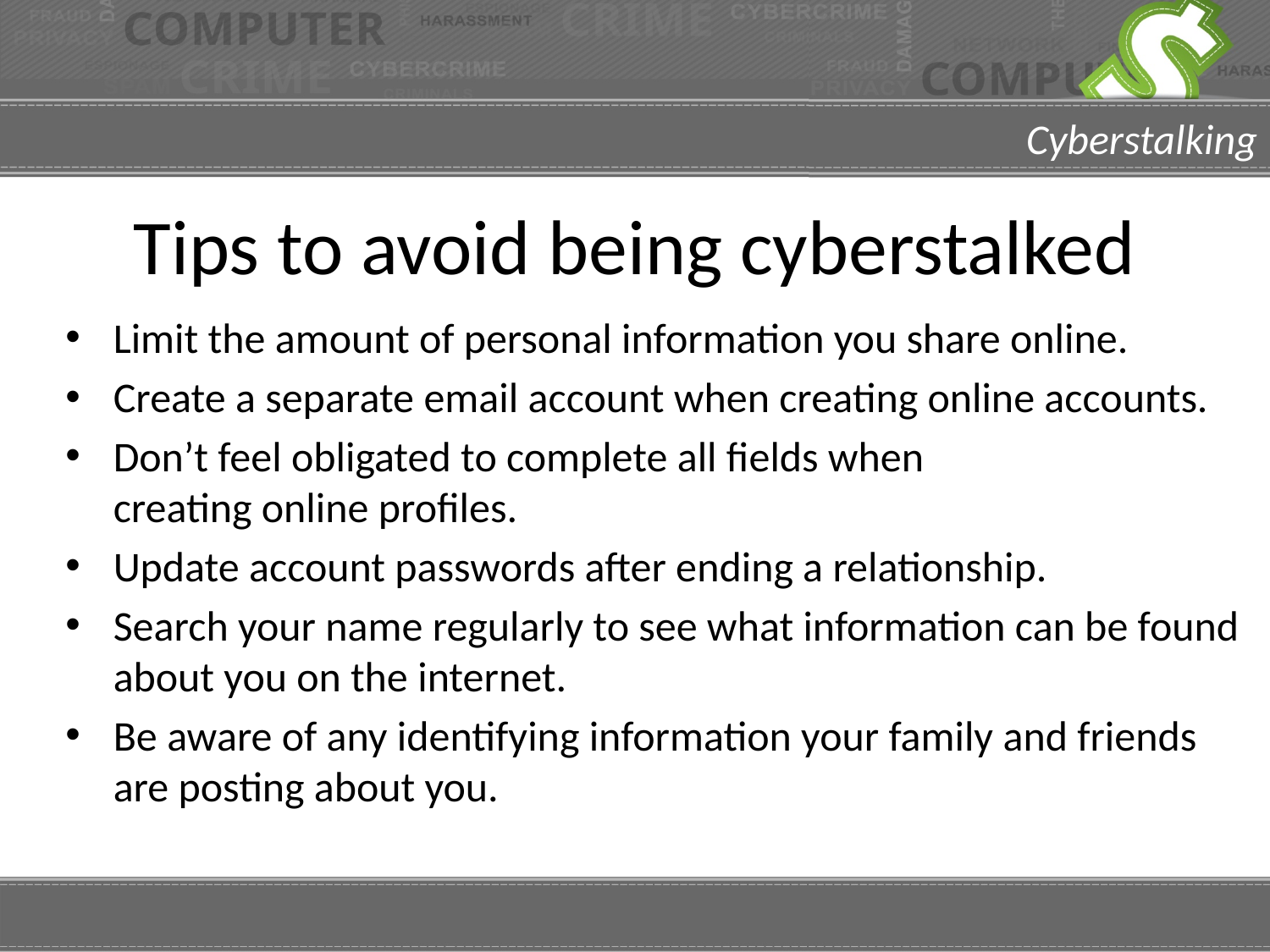

# Tips to avoid being cyberstalked
Limit the amount of personal information you share online.
Create a separate email account when creating online accounts.
Don’t feel obligated to complete all fields when
creating online profiles.
Update account passwords after ending a relationship.
Search your name regularly to see what information can be found about you on the internet.
Be aware of any identifying information your family and friends are posting about you.